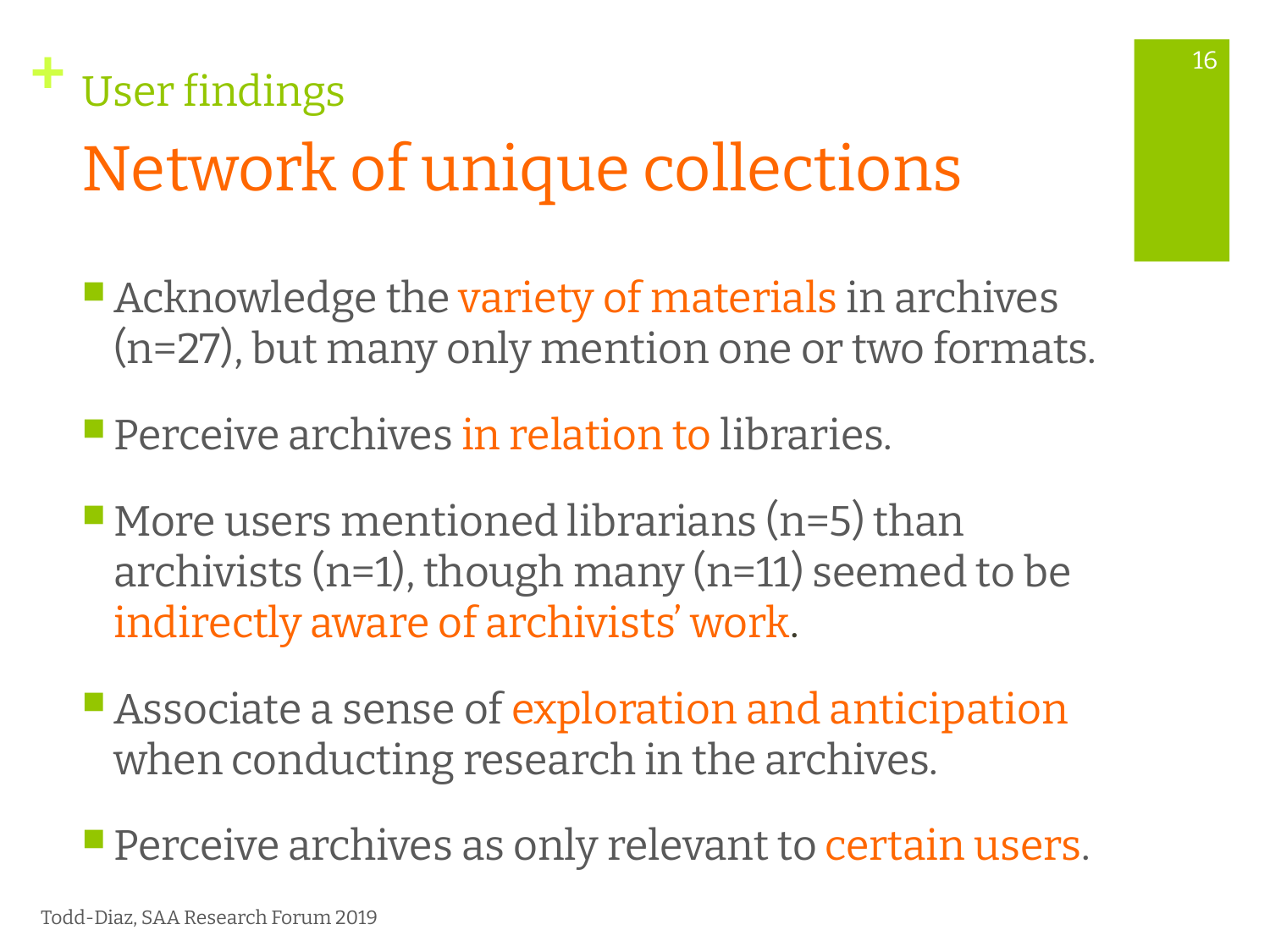

# User findings
16
Network of unique collections
Acknowledge the variety of materials in archives (n=27), but many only mention one or two formats.
Perceive archives in relation to libraries.
More users mentioned librarians (n=5) than archivists (n=1), though many (n=11) seemed to be indirectly aware of archivists’ work.
Associate a sense of exploration and anticipation when conducting research in the archives.
Perceive archives as only relevant to certain users.

Todd-Diaz, SAA Research Forum 2019